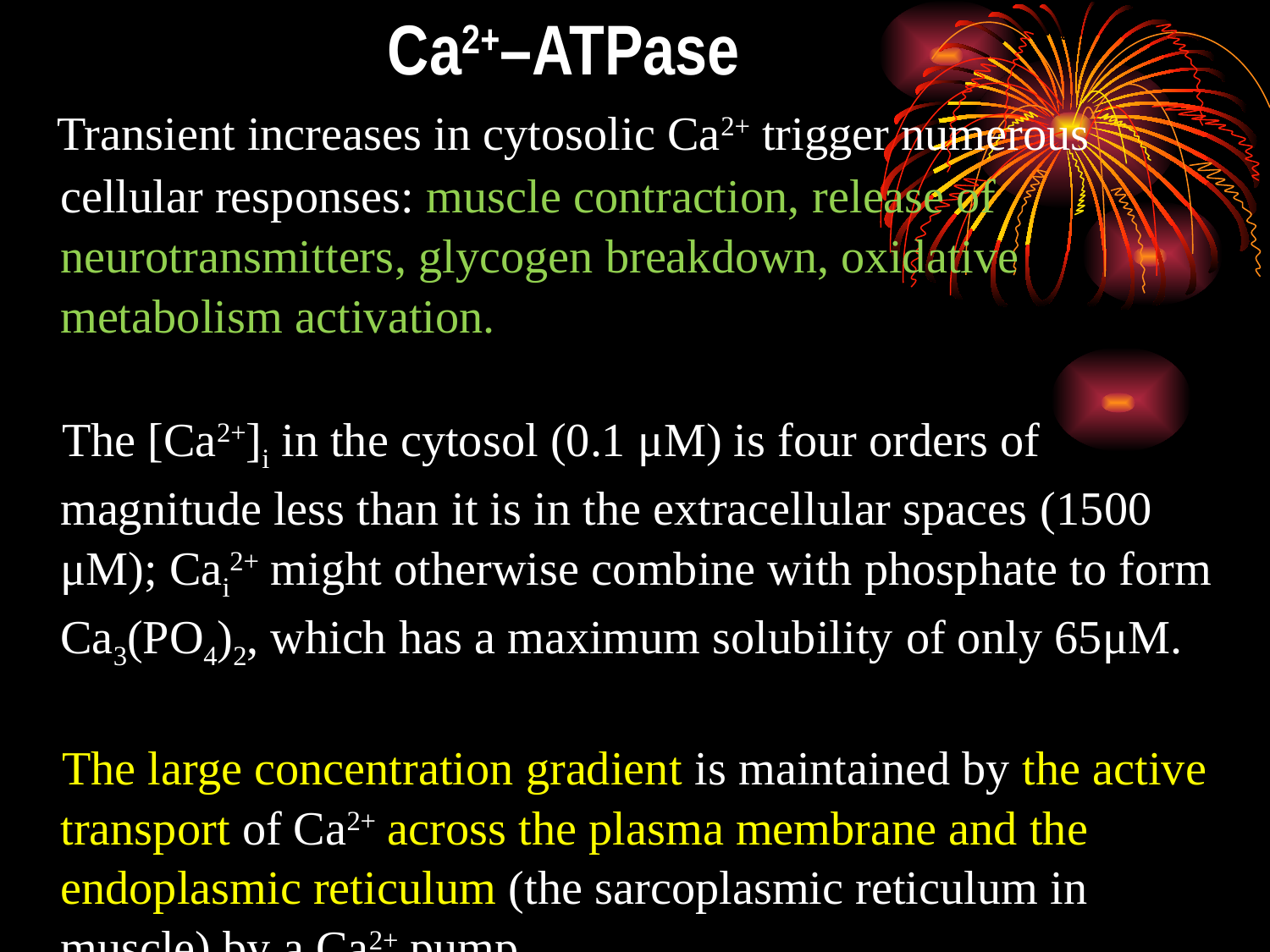

# Ca2+–ATPase
   Transient increases in cytosolic Ca2+ trigger numerous cellular responses: muscle contraction, release of neurotransmitters, glycogen breakdown, oxidative metabolism activation.
The [Ca2+]i in the cytosol (0.1 μM) is four orders of magnitude less than it is in the extracellular spaces (1500 μM); Cai2+ might otherwise combine with phosphate to form Ca3(PO4)2, which has a maximum solubility of only 65μM.
The large concentration gradient is maintained by the active transport of Ca2+ across the plasma membrane and the endoplasmic reticulum (the sarcoplasmic reticulum in muscle) by a Ca2+ pump.